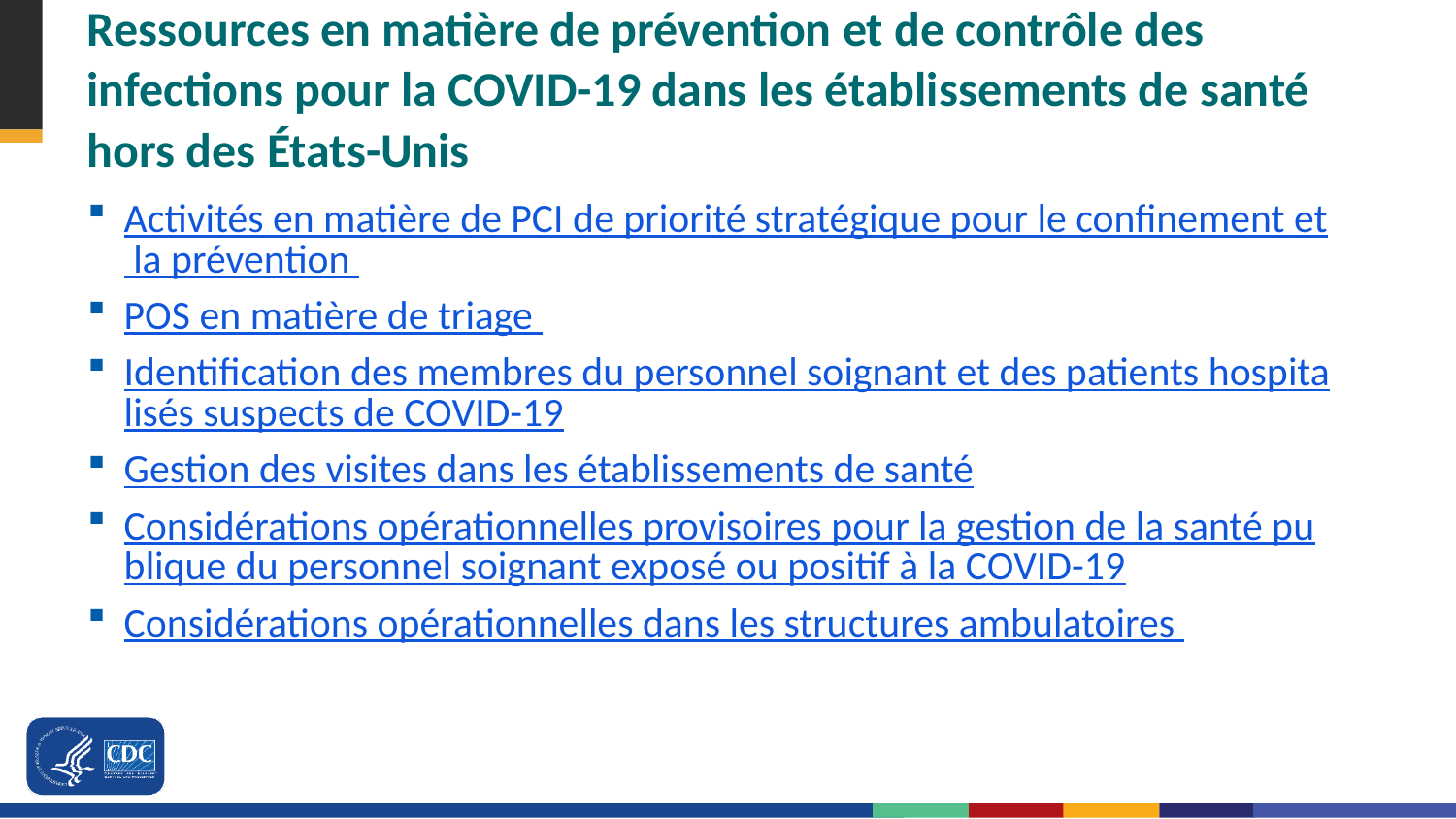

# Ressources en matière de prévention et de contrôle des infections pour la COVID-19 dans les établissements de santé hors des États-Unis
Activités en matière de PCI de priorité stratégique pour le confinement et la prévention
POS en matière de triage
Identification des membres du personnel soignant et des patients hospitalisés suspects de COVID-19
Gestion des visites dans les établissements de santé
Considérations opérationnelles provisoires pour la gestion de la santé publique du personnel soignant exposé ou positif à la COVID-19
Considérations opérationnelles dans les structures ambulatoires